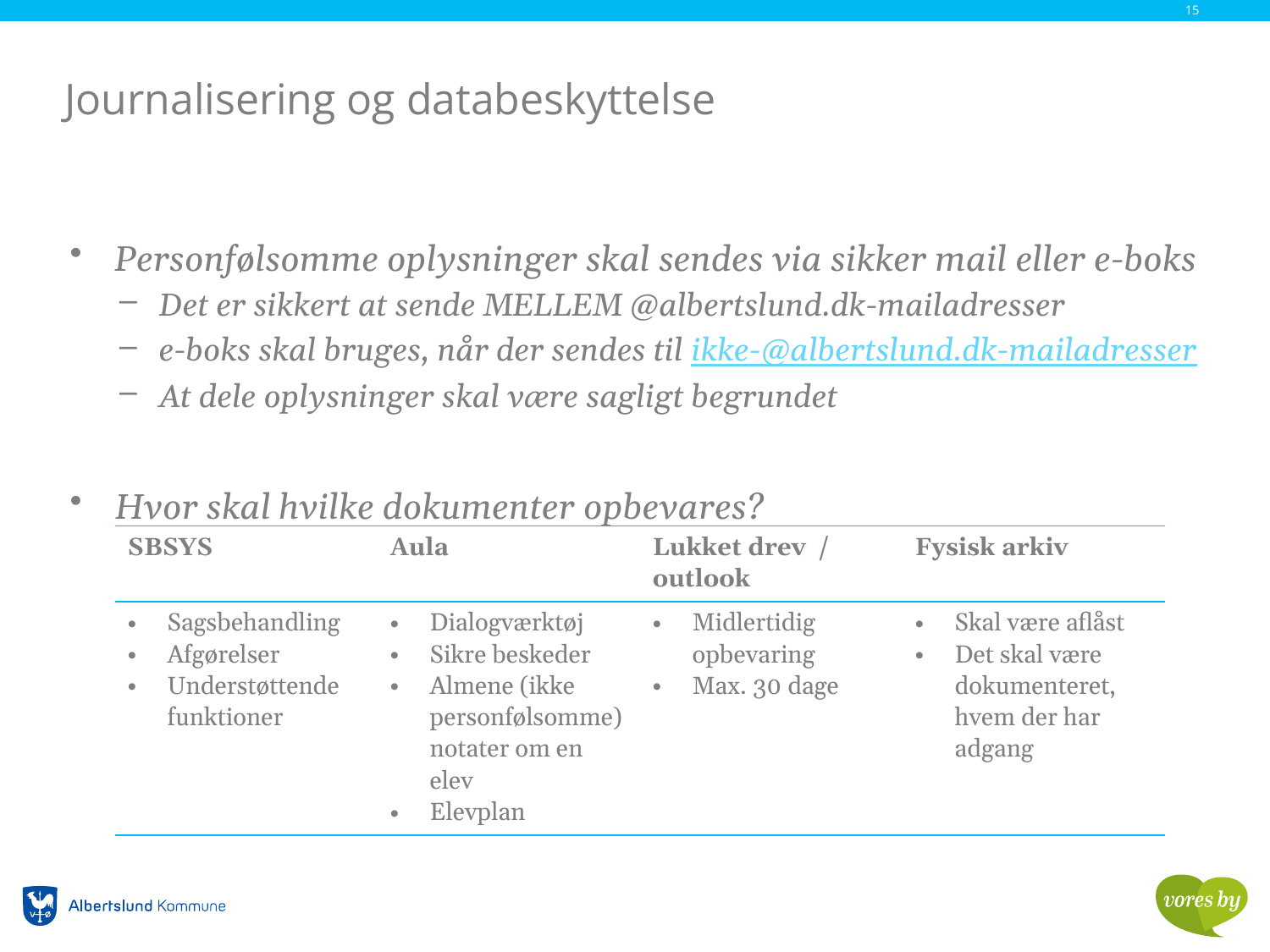

15
# Journalisering og databeskyttelse
Personfølsomme oplysninger skal sendes via sikker mail eller e-boks
Det er sikkert at sende MELLEM @albertslund.dk-mailadresser
e-boks skal bruges, når der sendes til ikke-@albertslund.dk-mailadresser
At dele oplysninger skal være sagligt begrundet

Hvor skal hvilke dokumenter opbevares?
| SBSYS | Aula | Lukket drev / outlook | Fysisk arkiv |
| --- | --- | --- | --- |
| Sagsbehandling Afgørelser Understøttende funktioner | Dialogværktøj Sikre beskeder Almene (ikke personfølsomme) notater om en elev Elevplan | Midlertidig opbevaring Max. 30 dage | Skal være aflåst Det skal være dokumenteret, hvem der har adgang |